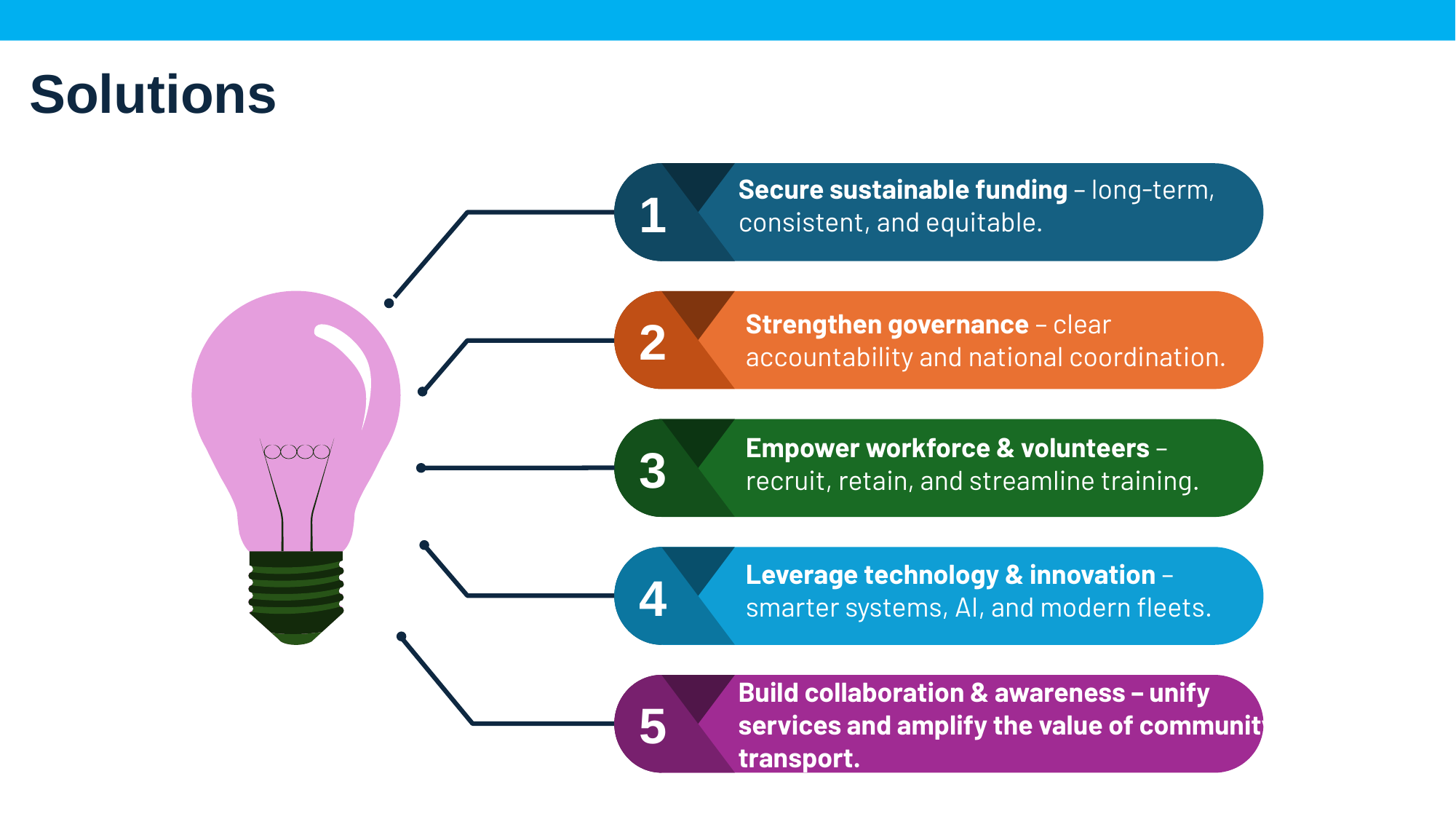

Solutions

Secure sustainable funding – long-term, consistent, and equitable.
1

Strengthen governance – clear accountability and national coordination.
2

Empower workforce & volunteers – recruit, retain, and streamline training.
3

Leverage technology & innovation – smarter systems, AI, and modern fleets.
4

Build collaboration & awareness – unify services and amplify the value of community transport.

5